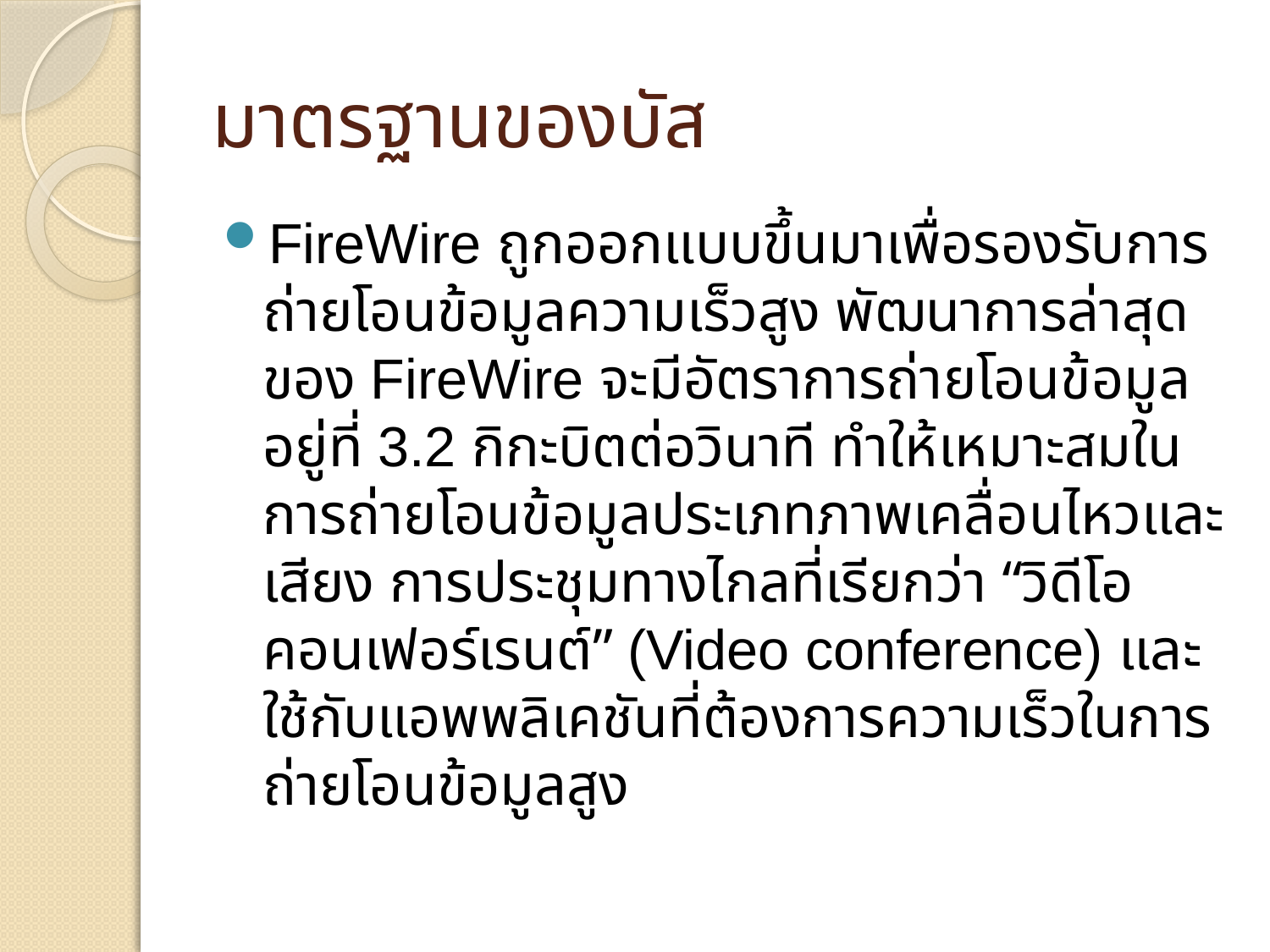

# มาตรฐานของบัส
FireWire ถูกออกแบบขึ้นมาเพื่อรองรับการถ่ายโอนข้อมูลความเร็วสูง พัฒนาการล่าสุดของ FireWire จะมีอัตราการถ่ายโอนข้อมูลอยู่ที่ 3.2 กิกะบิตต่อวินาที ทำให้เหมาะสมในการถ่ายโอนข้อมูลประเภทภาพเคลื่อนไหวและเสียง การประชุมทางไกลที่เรียกว่า “วิดีโอคอนเฟอร์เรนต์” (Video conference) และใช้กับแอพพลิเคชันที่ต้องการความเร็วในการถ่ายโอนข้อมูลสูง